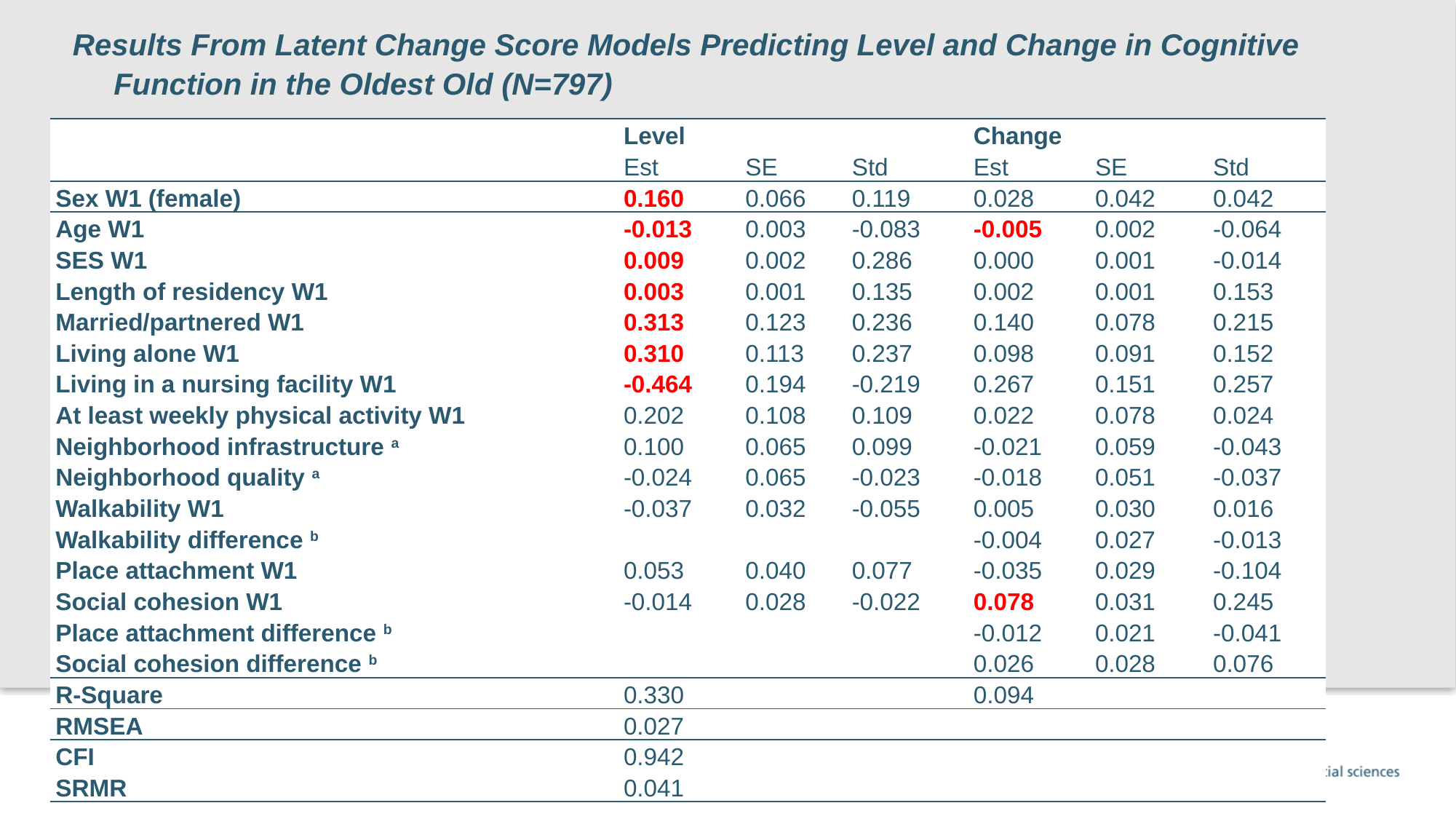

Results From Latent Change Score Models Predicting Level and Change in Cognitive Function in the Oldest Old (N=797)
|  | Level |  |  | Change |  |  |
| --- | --- | --- | --- | --- | --- | --- |
|  | Est | SE | Std | Est | SE | Std |
| Sex W1 (female) | 0.160 | 0.066 | 0.119 | 0.028 | 0.042 | 0.042 |
| Age W1 | -0.013 | 0.003 | -0.083 | -0.005 | 0.002 | -0.064 |
| SES W1 | 0.009 | 0.002 | 0.286 | 0.000 | 0.001 | -0.014 |
| Length of residency W1 | 0.003 | 0.001 | 0.135 | 0.002 | 0.001 | 0.153 |
| Married/partnered W1 | 0.313 | 0.123 | 0.236 | 0.140 | 0.078 | 0.215 |
| Living alone W1 | 0.310 | 0.113 | 0.237 | 0.098 | 0.091 | 0.152 |
| Living in a nursing facility W1 | -0.464 | 0.194 | -0.219 | 0.267 | 0.151 | 0.257 |
| At least weekly physical activity W1 | 0.202 | 0.108 | 0.109 | 0.022 | 0.078 | 0.024 |
| Neighborhood infrastructure a | 0.100 | 0.065 | 0.099 | -0.021 | 0.059 | -0.043 |
| Neighborhood quality a | -0.024 | 0.065 | -0.023 | -0.018 | 0.051 | -0.037 |
| Walkability W1 | -0.037 | 0.032 | -0.055 | 0.005 | 0.030 | 0.016 |
| Walkability difference b |  |  |  | -0.004 | 0.027 | -0.013 |
| Place attachment W1 | 0.053 | 0.040 | 0.077 | -0.035 | 0.029 | -0.104 |
| Social cohesion W1 | -0.014 | 0.028 | -0.022 | 0.078 | 0.031 | 0.245 |
| Place attachment difference b |  |  |  | -0.012 | 0.021 | -0.041 |
| Social cohesion difference b |  |  |  | 0.026 | 0.028 | 0.076 |
| R-Square | 0.330 |  |  | 0.094 |  |  |
| RMSEA | 0.027 |  |  |  |  |  |
| CFI | 0.942 |  |  |  |  |  |
| SRMR | 0.041 |  |  |  |  |  |